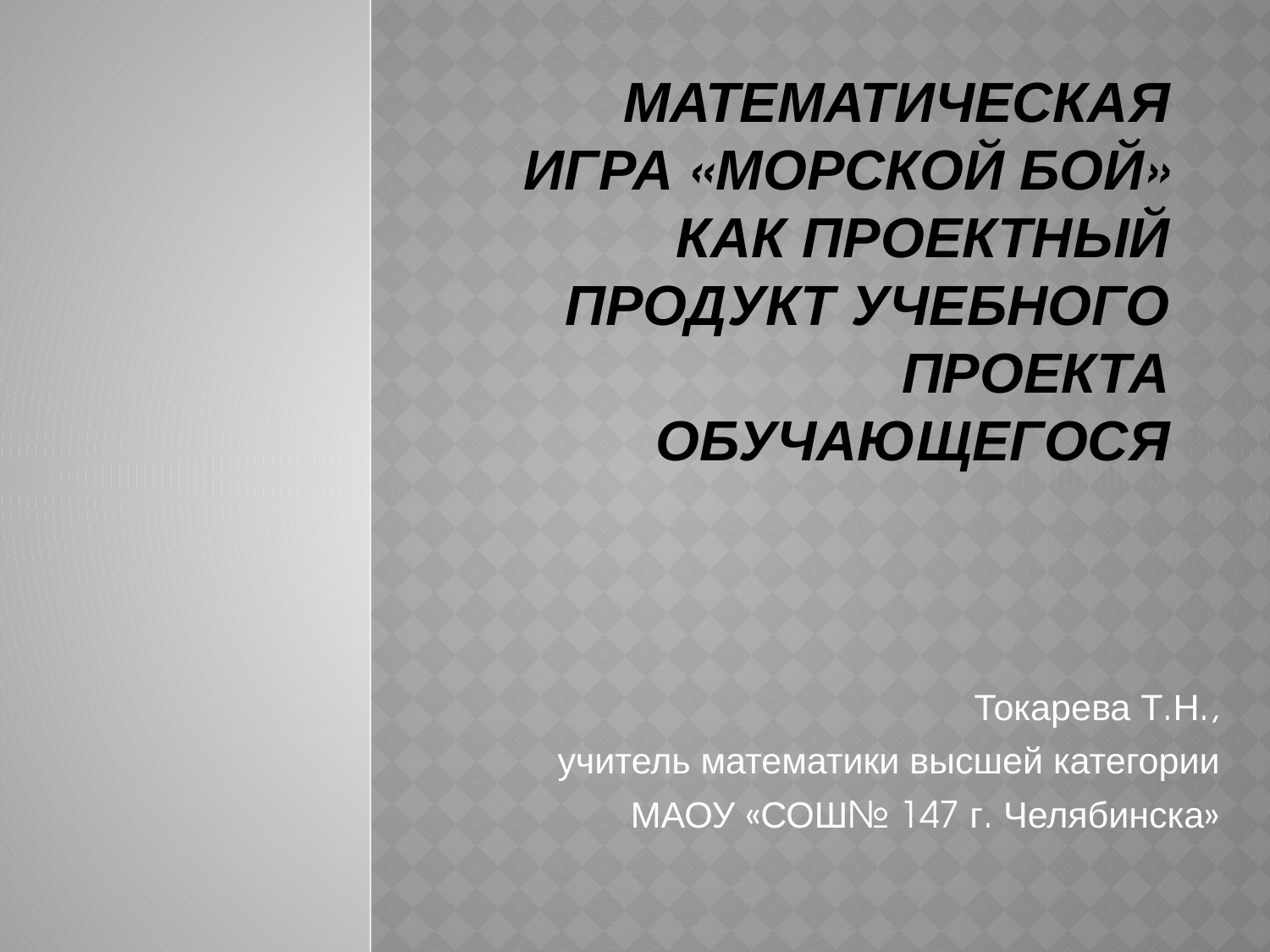

# Математическая игра «Морской бой» как проектный продукт учебного проекта обучающегося
Токарева Т.Н.,
 учитель математики высшей категории
МАОУ «СОШ№ 147 г. Челябинска»